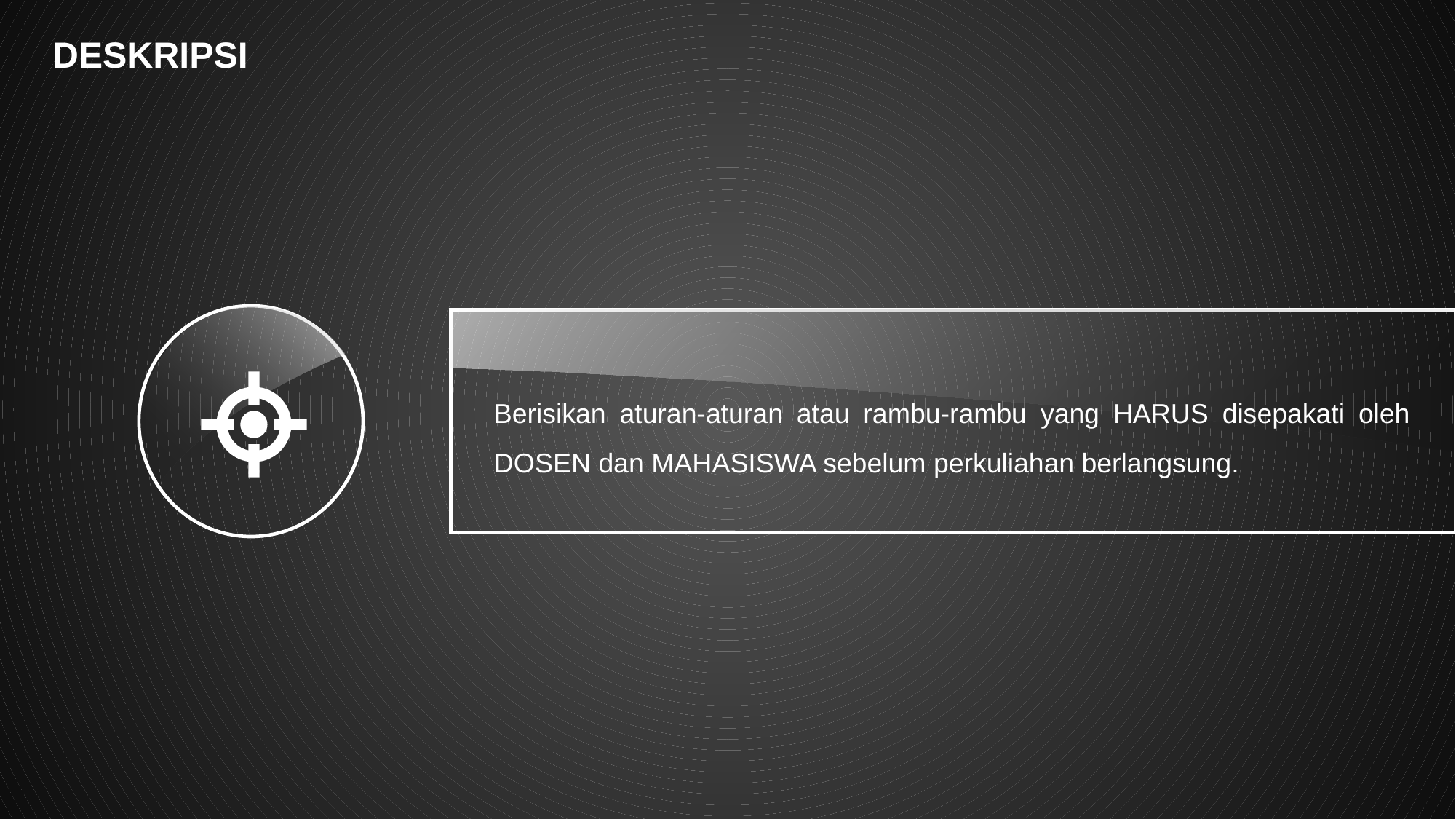

DESKRIPSI

Berisikan aturan-aturan atau rambu-rambu yang HARUS disepakati oleh DOSEN dan MAHASISWA sebelum perkuliahan berlangsung.